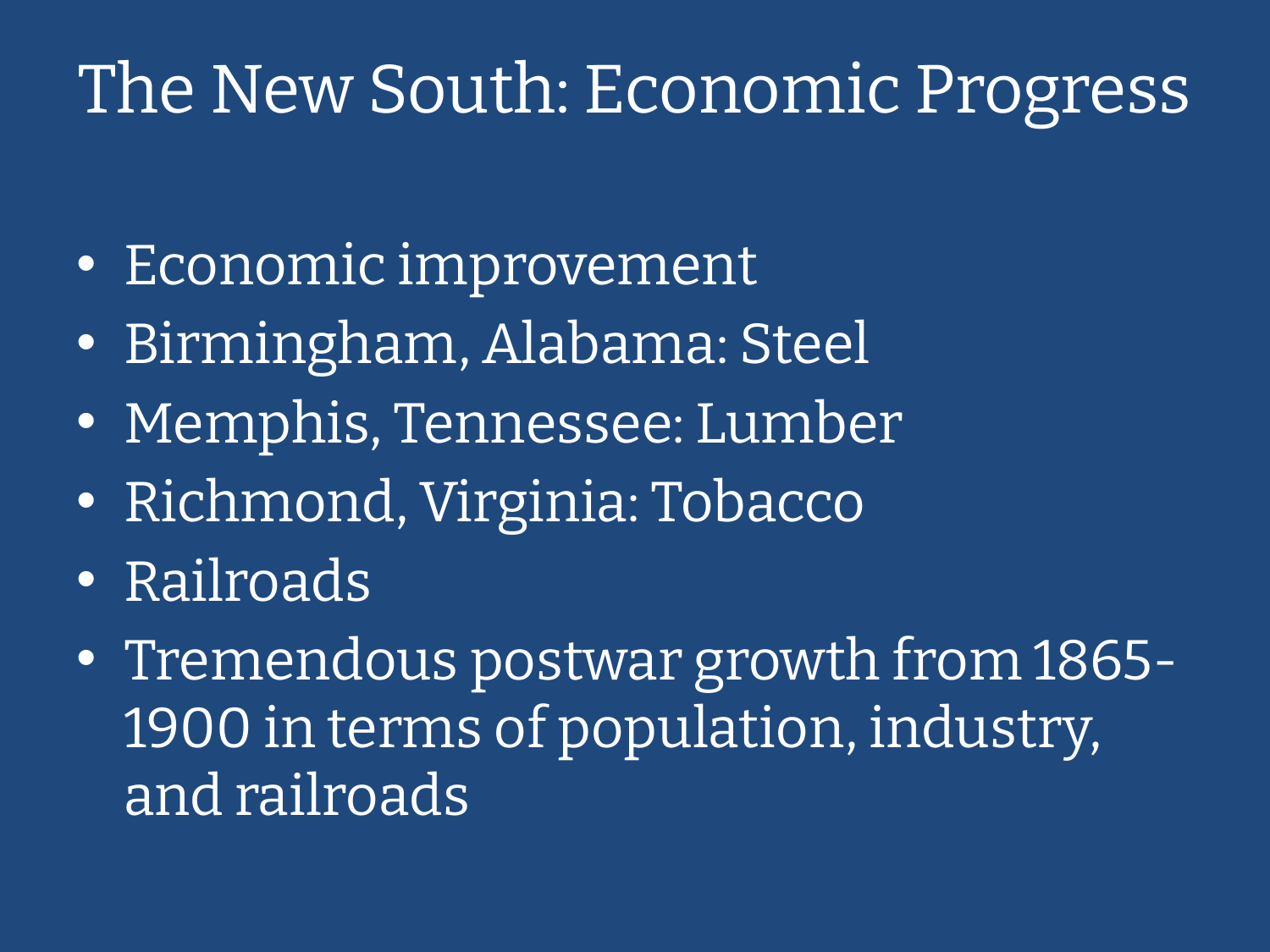

# The New South: Economic Progress
Economic improvement
Birmingham, Alabama: Steel
Memphis, Tennessee: Lumber
Richmond, Virginia: Tobacco
Railroads
Tremendous postwar growth from 1865-1900 in terms of population, industry, and railroads